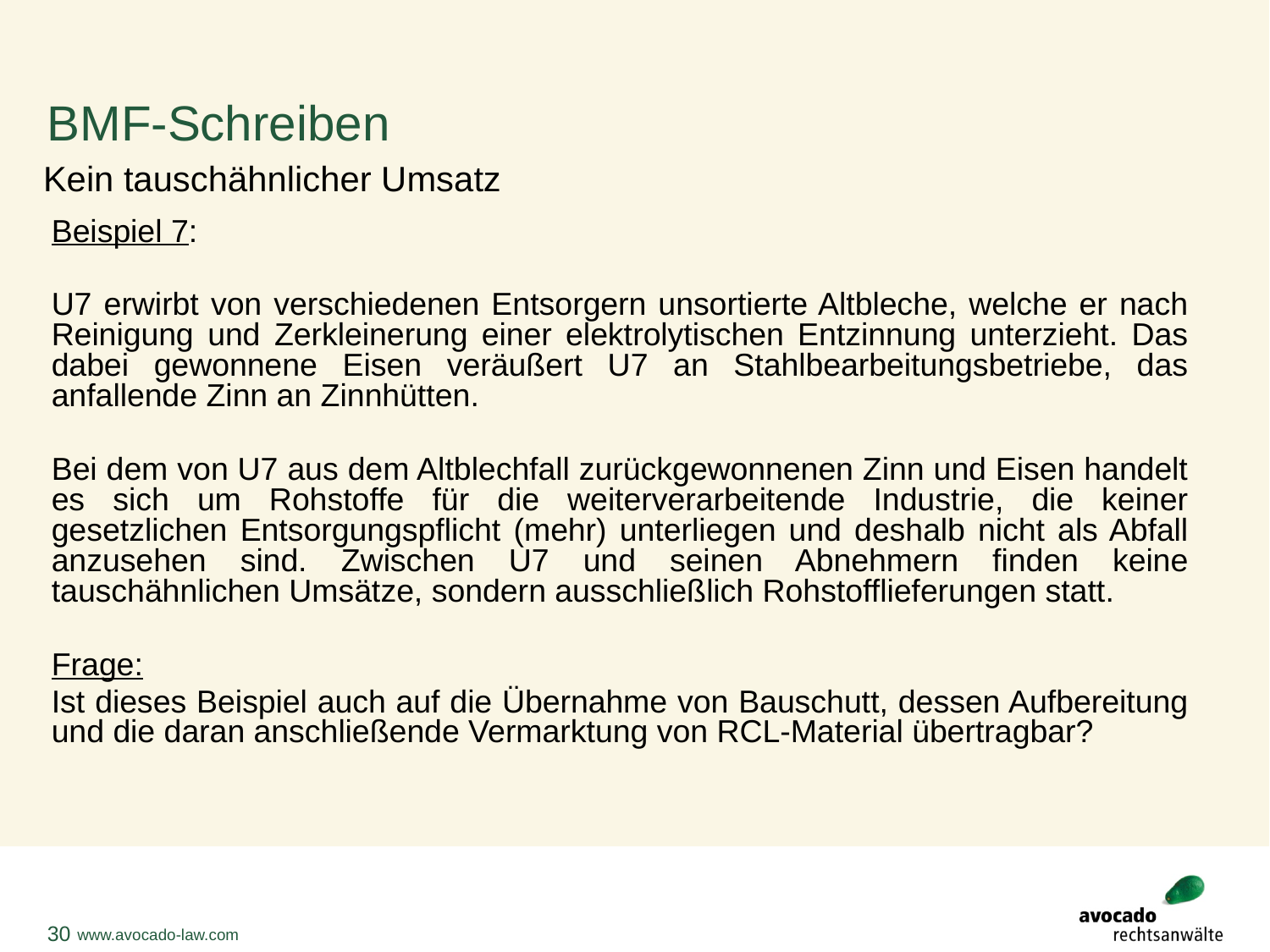

# BMF-Schreiben
Kein tauschähnlicher Umsatz
Beispiel 7:

U7 erwirbt von verschiedenen Entsorgern unsortierte Altbleche, welche er nach Reinigung und Zerkleinerung einer elektrolytischen Entzinnung unterzieht. Das dabei gewonnene Eisen veräußert U7 an Stahlbearbeitungsbetriebe, das anfallende Zinn an Zinnhütten.

Bei dem von U7 aus dem Altblechfall zurückgewonnenen Zinn und Eisen handelt es sich um Rohstoffe für die weiterverarbeitende Industrie, die keiner gesetzlichen Entsorgungspflicht (mehr) unterliegen und deshalb nicht als Abfall anzusehen sind. Zwischen U7 und seinen Abnehmern finden keine tauschähnlichen Umsätze, sondern ausschließlich Rohstofflieferungen statt.

Frage:
Ist dieses Beispiel auch auf die Übernahme von Bauschutt, dessen Aufbereitung und die daran anschließende Vermarktung von RCL-Material übertragbar?

30